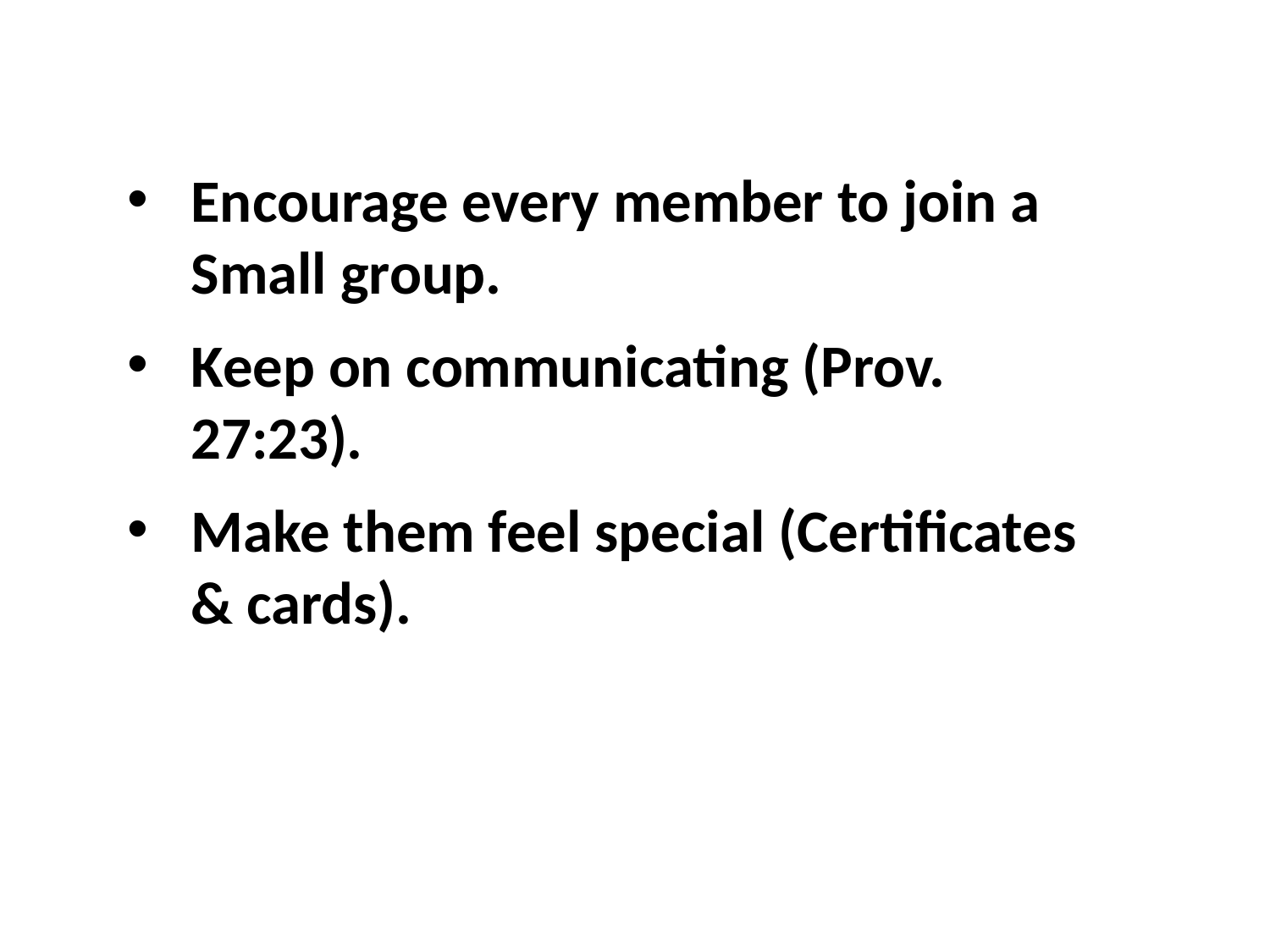

Encourage every member to join a Small group.
Keep on communicating (Prov. 27:23).
Make them feel special (Certificates & cards).